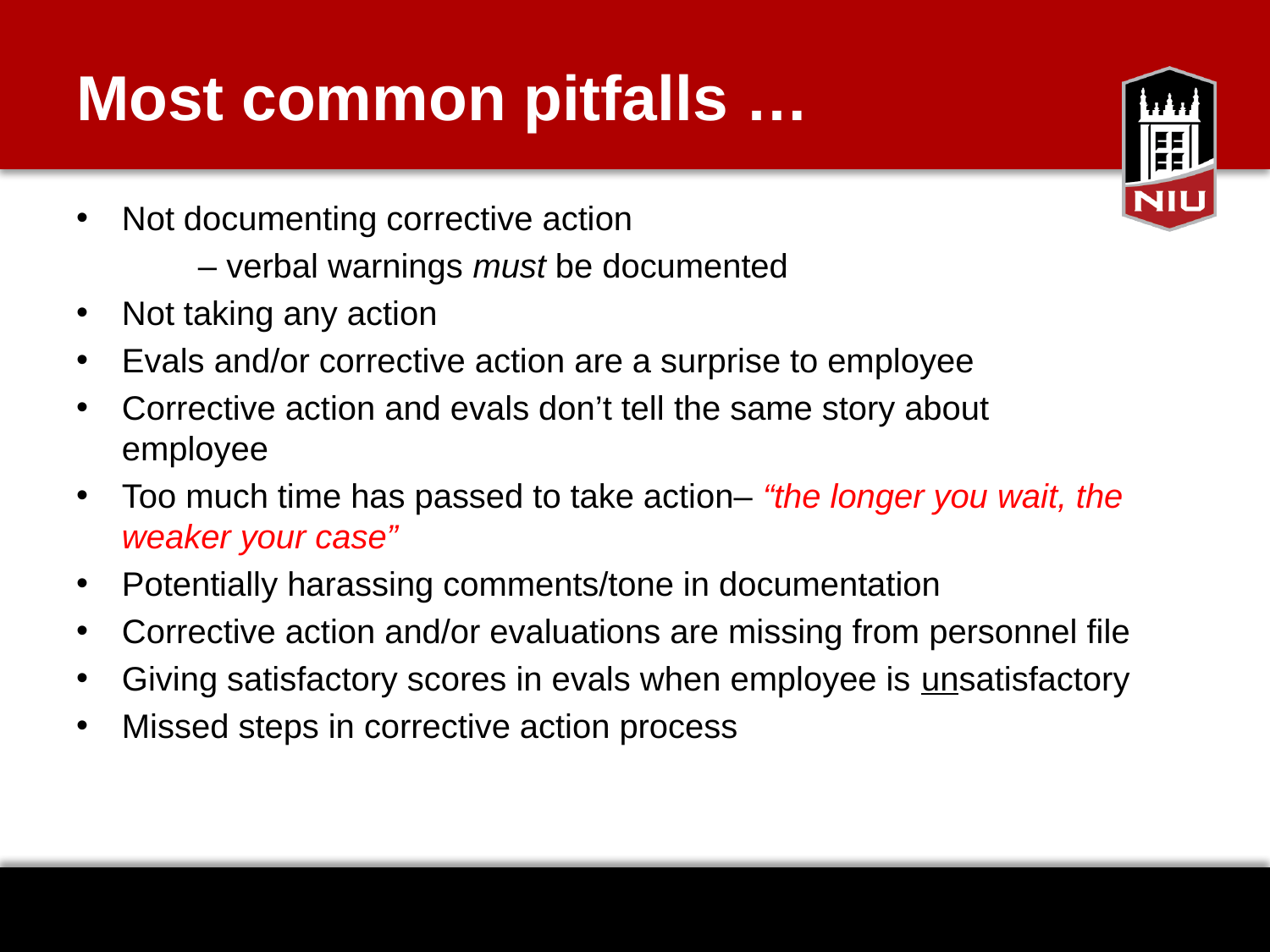

# Most common pitfalls …
Not documenting corrective action
	– verbal warnings must be documented
Not taking any action
Evals and/or corrective action are a surprise to employee
Corrective action and evals don’t tell the same story about employee
Too much time has passed to take action– “the longer you wait, the weaker your case”
Potentially harassing comments/tone in documentation
Corrective action and/or evaluations are missing from personnel file
Giving satisfactory scores in evals when employee is unsatisfactory
Missed steps in corrective action process